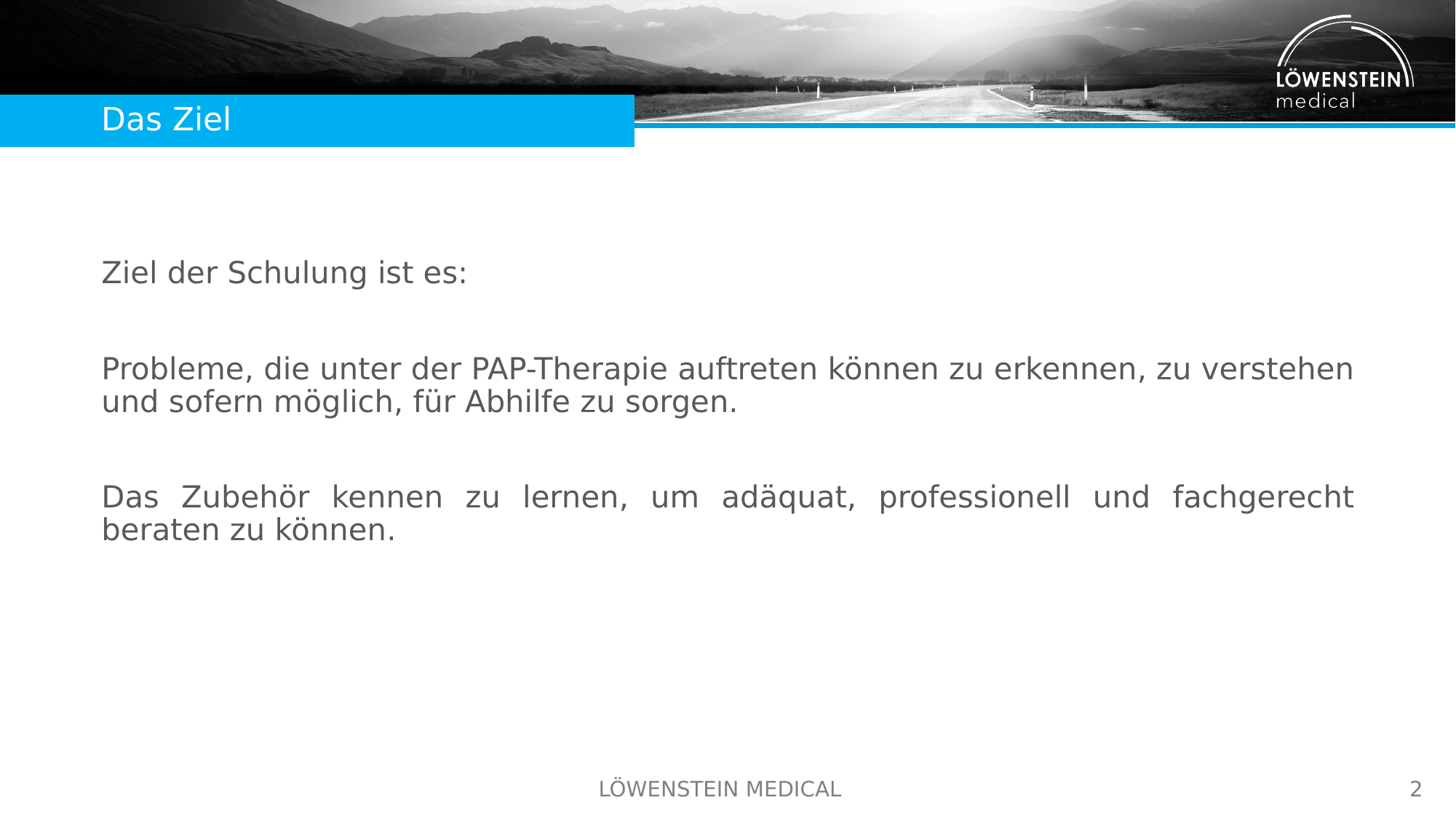

Das Ziel

Ziel der Schulung ist es:

Probleme, die unter der PAP-Therapie auftreten können zu erkennen, zu verstehen und sofern möglich, für Abhilfe zu sorgen.

Das Zubehör kennen zu lernen, um adäquat, professionell und fachgerecht beraten zu können.